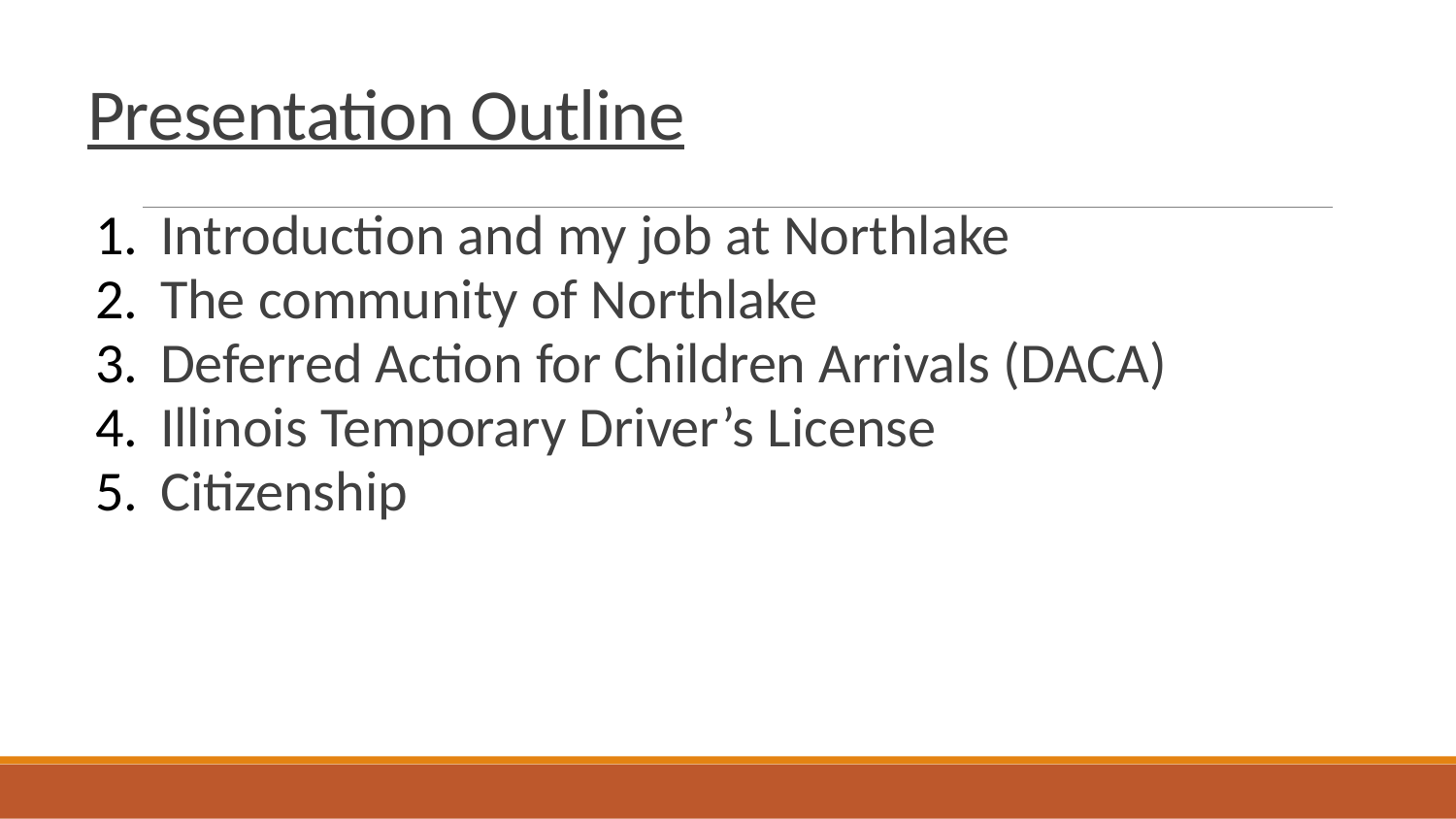

# Presentation Outline
Introduction and my job at Northlake
The community of Northlake
Deferred Action for Children Arrivals (DACA)
Illinois Temporary Driver’s License
Citizenship